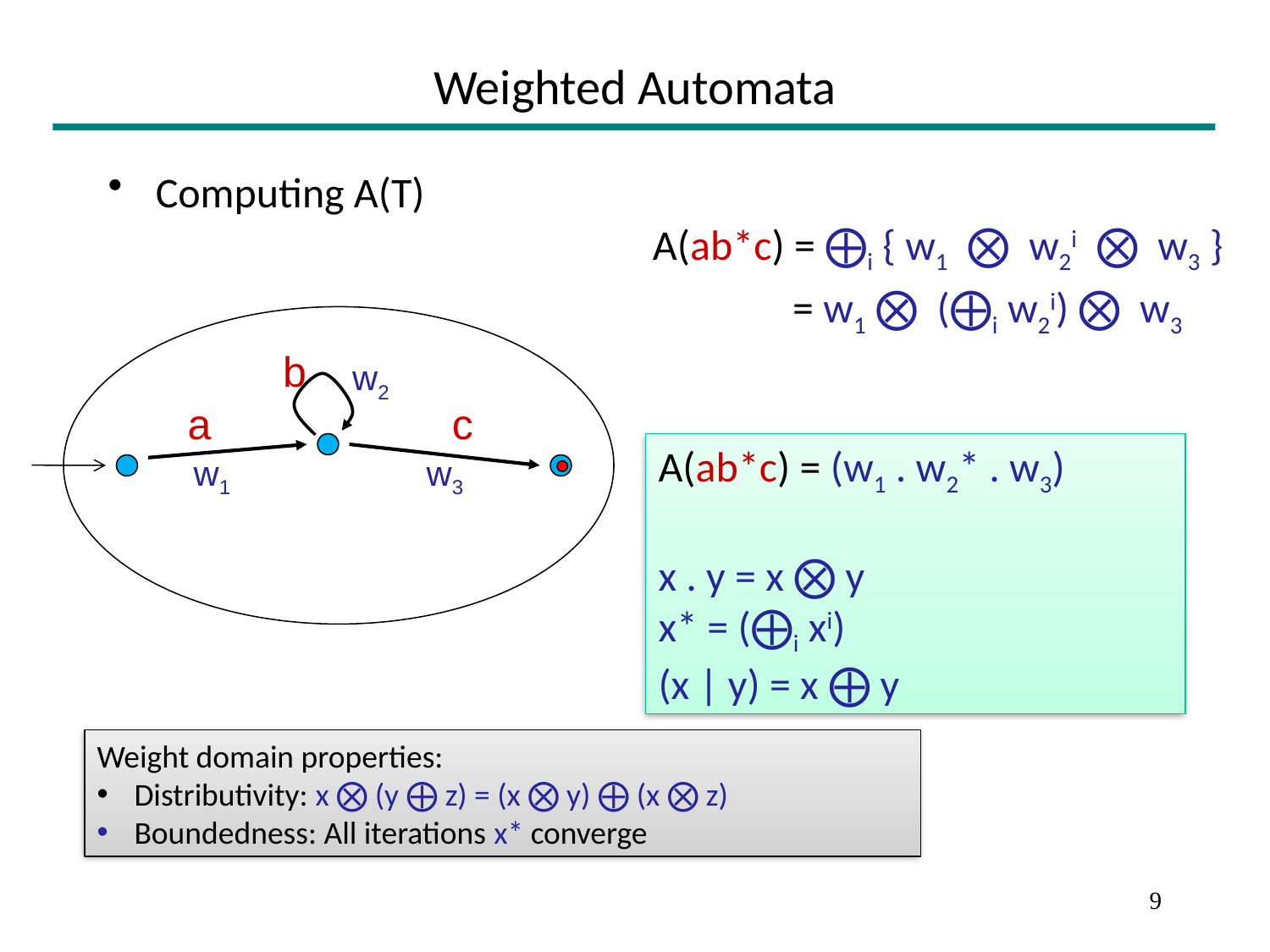

# Weighted Automata
Computing A(T)
A(ab*c) = ⨁i { w1  ⨂  w2i  ⨂  w3 }
               = w1 ⨂  (⨁i w2i) ⨂  w3

b
w2

a
c

w1

w3

A(ab*c) = (w1 . w2* . w3)

x . y = x ⨂ y
x* = (⨁i xi)
(x | y) = x ⨁ y
Weight domain properties:
 Distributivity: x ⨂ (y ⨁ z) = (x ⨂ y) ⨁ (x ⨂ z)
 Boundedness: All iterations x* converge
9